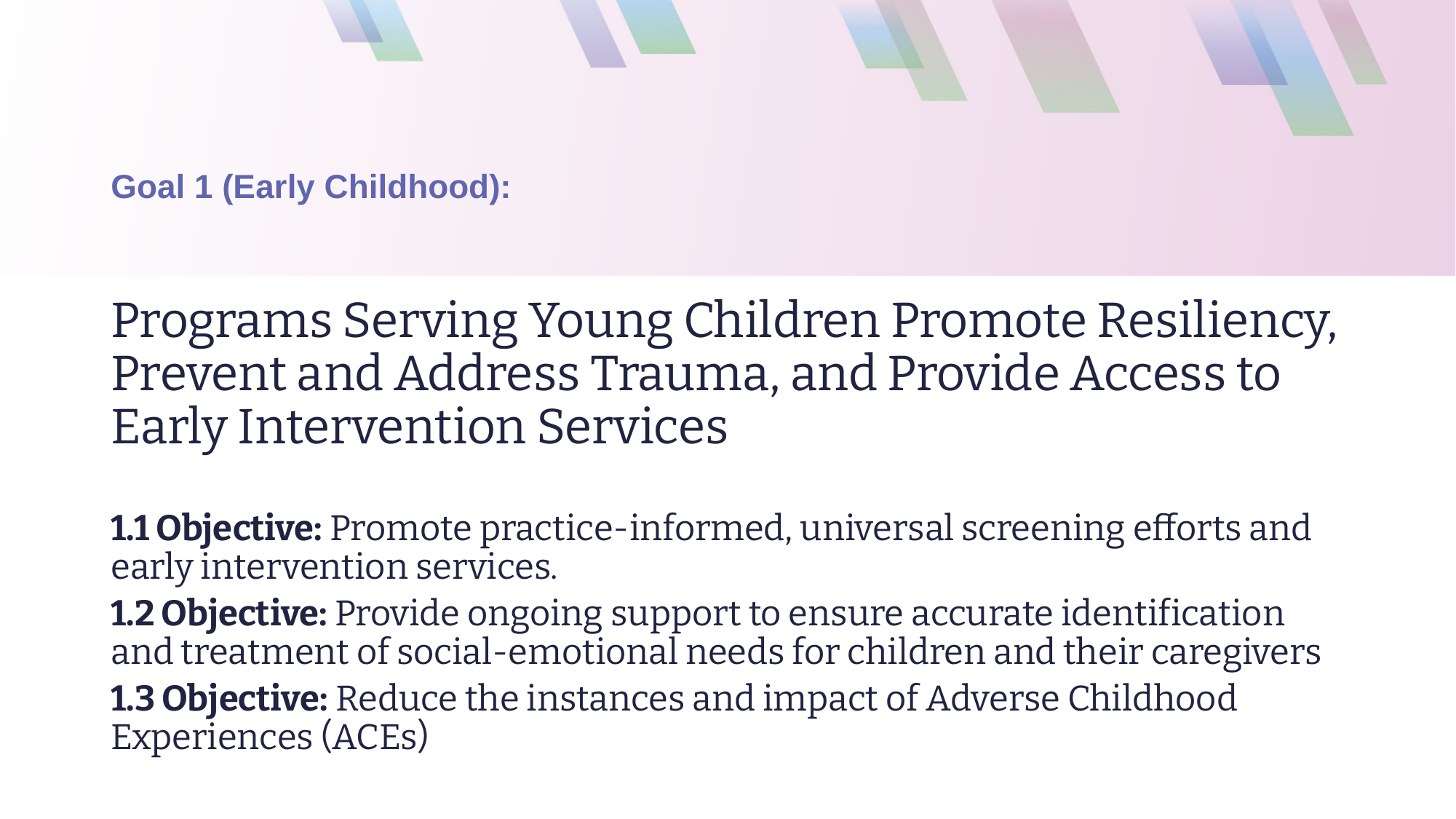

# Goal 1 (Early Childhood):
Programs Serving Young Children Promote Resiliency, Prevent and Address Trauma, and Provide Access to Early Intervention Services

1.1 Objective: Promote practice-informed, universal screening efforts and early intervention services.
1.2 Objective: Provide ongoing support to ensure accurate identification and treatment of social-emotional needs for children and their caregivers
1.3 Objective: Reduce the instances and impact of Adverse Childhood Experiences (ACEs)